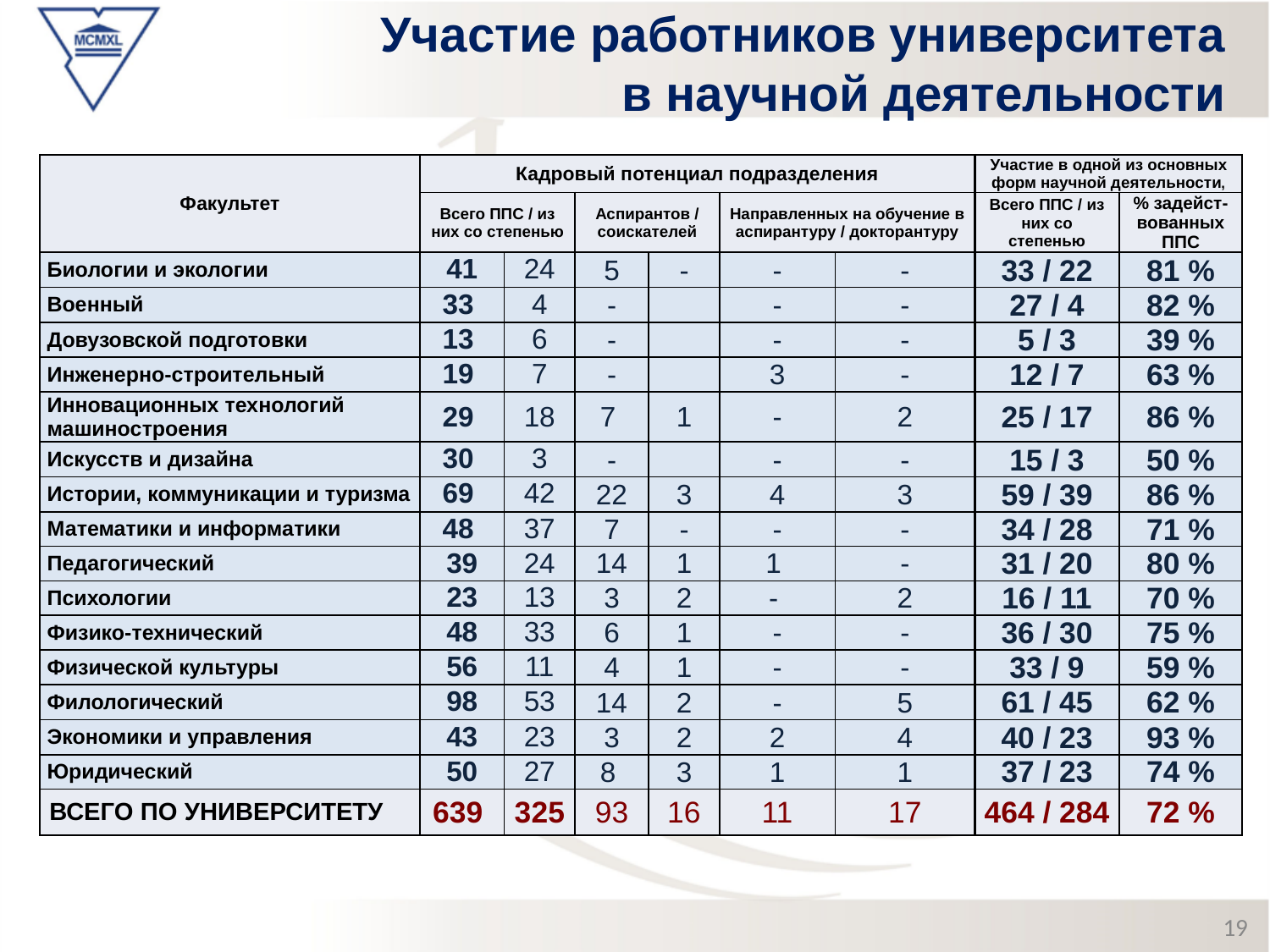

Участие работников университета
в научной деятельности
| Факультет | Кадровый потенциал подразделения |  |  |  |  |  | Участие в одной из основных форм научной деятельности, |  |
| --- | --- | --- | --- | --- | --- | --- | --- | --- |
|  | Всего ППС / из них со степенью |  | Аспирантов / соискателей |  | Направленных на обучение в аспирантуру / докторантуру |  | Всего ППС / из них со степенью | % задейст-вованных ППС |
| Биологии и экологии | 41 | 24 | 5 | - | - | - | 33 / 22 | 81 % |
| Военный | 33 | 4 | - |  | - | - | 27 / 4 | 82 % |
| Довузовской подготовки | 13 | 6 | - |  | - | - | 5 / 3 | 39 % |
| Инженерно-строительный | 19 | 7 | - |  | 3 | - | 12 / 7 | 63 % |
| Инновационных технологий машиностроения | 29 | 18 | 7 | 1 | - | 2 | 25 / 17 | 86 % |
| Искусств и дизайна | 30 | 3 | - |  | - | - | 15 / 3 | 50 % |
| Истории, коммуникации и туризма | 69 | 42 | 22 | 3 | 4 | 3 | 59 / 39 | 86 % |
| Математики и информатики | 48 | 37 | 7 | - | - | - | 34 / 28 | 71 % |
| Педагогический | 39 | 24 | 14 | 1 | 1 | - | 31 / 20 | 80 % |
| Психологии | 23 | 13 | 3 | 2 | - | 2 | 16 / 11 | 70 % |
| Физико-технический | 48 | 33 | 6 | 1 | - | - | 36 / 30 | 75 % |
| Физической культуры | 56 | 11 | 4 | 1 | - | - | 33 / 9 | 59 % |
| Филологический | 98 | 53 | 14 | 2 | - | 5 | 61 / 45 | 62 % |
| Экономики и управления | 43 | 23 | 3 | 2 | 2 | 4 | 40 / 23 | 93 % |
| Юридический | 50 | 27 | 8 | 3 | 1 | 1 | 37 / 23 | 74 % |
| ВСЕГО ПО УНИВЕРСИТЕТУ | 639 | 325 | 93 | 16 | 11 | 17 | 464 / 284 | 72 % |
19